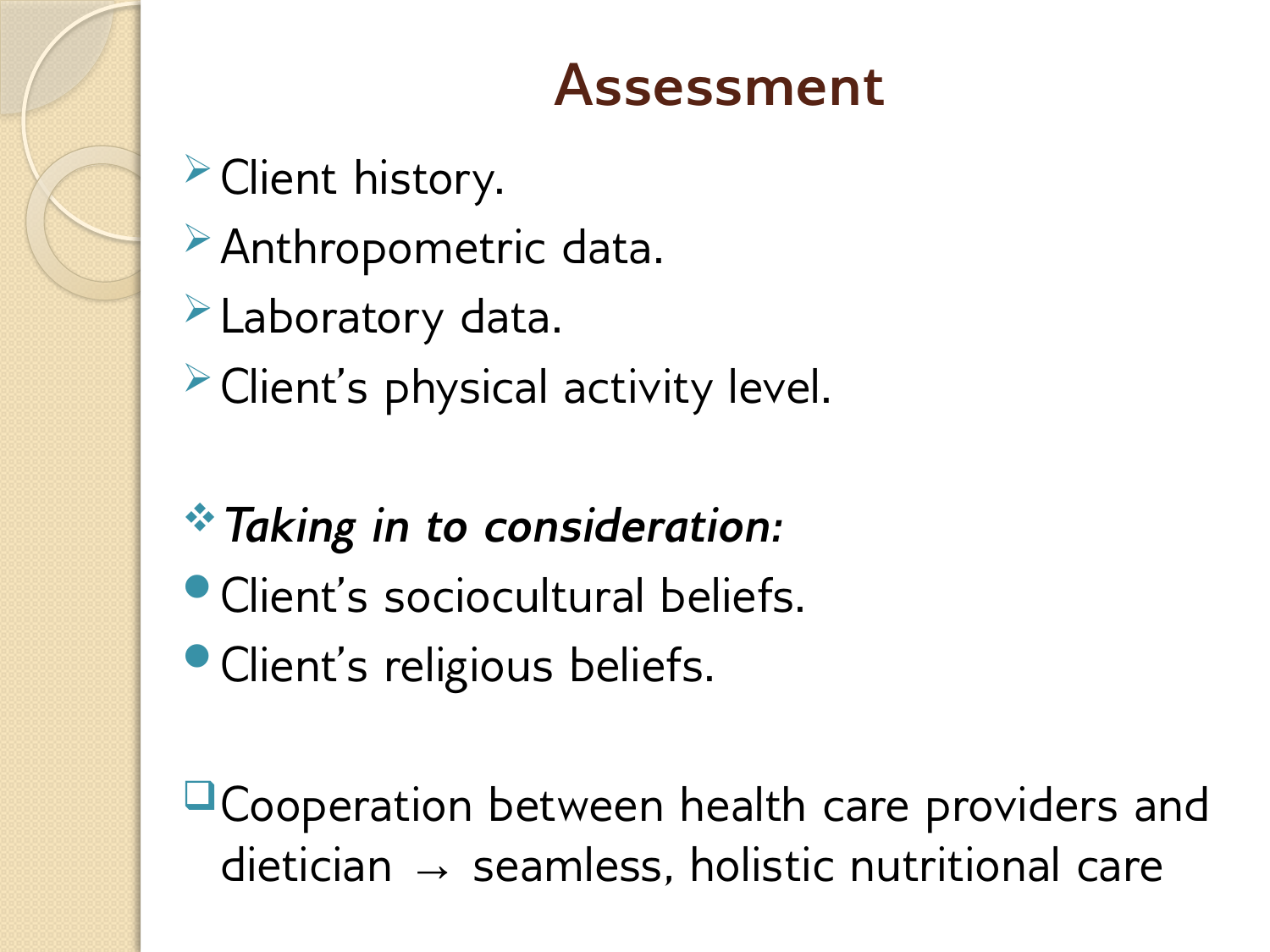

# Assessment
Client history.
Anthropometric data.
Laboratory data.
Client’s physical activity level.

Taking in to consideration:
Client’s sociocultural beliefs.
Client’s religious beliefs.

Cooperation between health care providers and dietician → seamless, holistic nutritional care